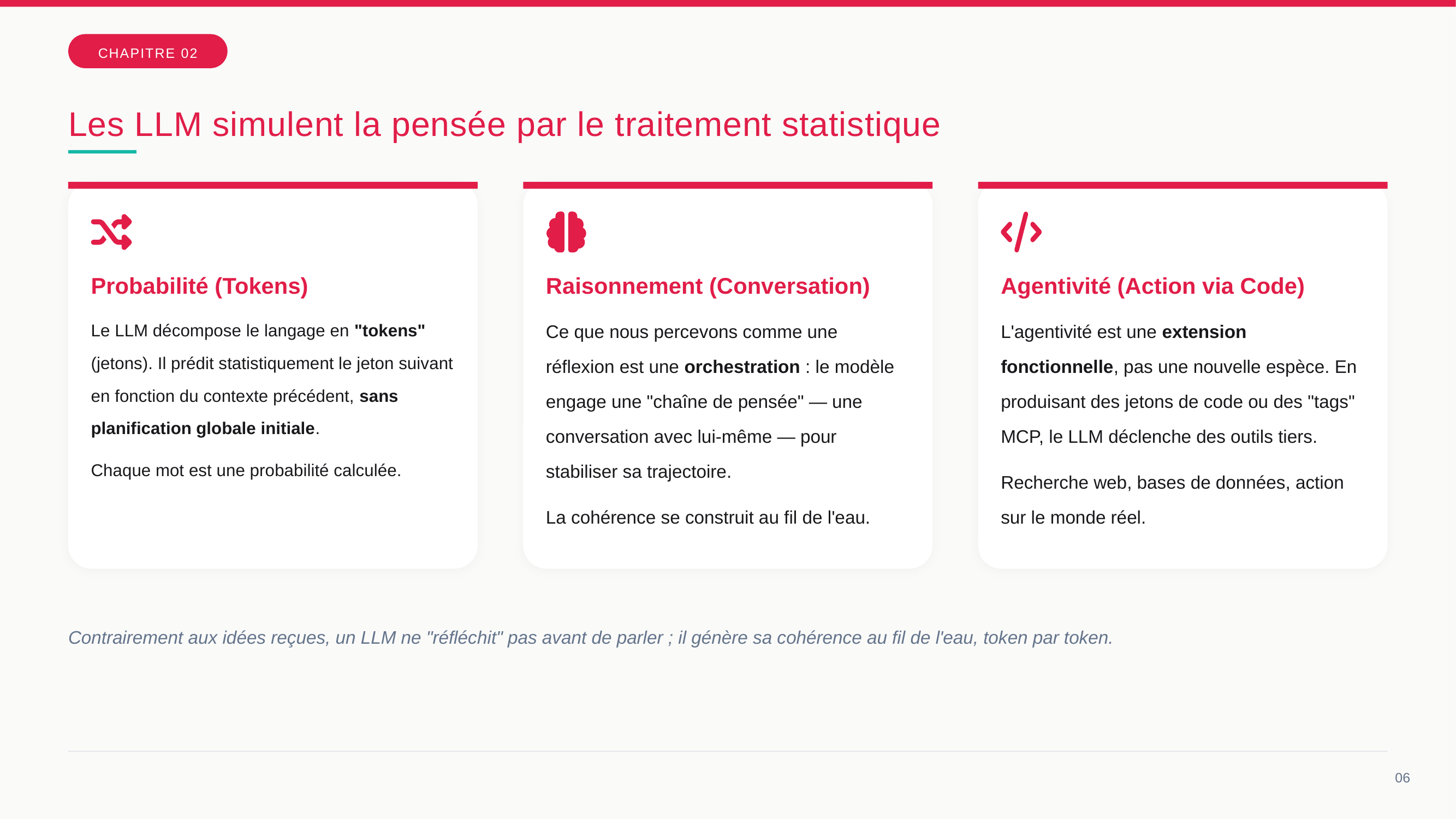

CHAPITRE 02
Les LLM simulent la pensée par le traitement statistique

Probabilité (Tokens)
Raisonnement (Conversation)
Agentivité (Action via Code)
Le LLM décompose le langage en "tokens" (jetons). Il prédit statistiquement le jeton suivant en fonction du contexte précédent, sans planification globale initiale.
Chaque mot est une probabilité calculée.
Ce que nous percevons comme une réflexion est une orchestration : le modèle engage une "chaîne de pensée" — une conversation avec lui-même — pour stabiliser sa trajectoire.
La cohérence se construit au fil de l'eau.
L'agentivité est une extension fonctionnelle, pas une nouvelle espèce. En produisant des jetons de code ou des "tags" MCP, le LLM déclenche des outils tiers.
Recherche web, bases de données, action sur le monde réel.
Contrairement aux idées reçues, un LLM ne "réfléchit" pas avant de parler ; il génère sa cohérence au fil de l'eau, token par token.

06